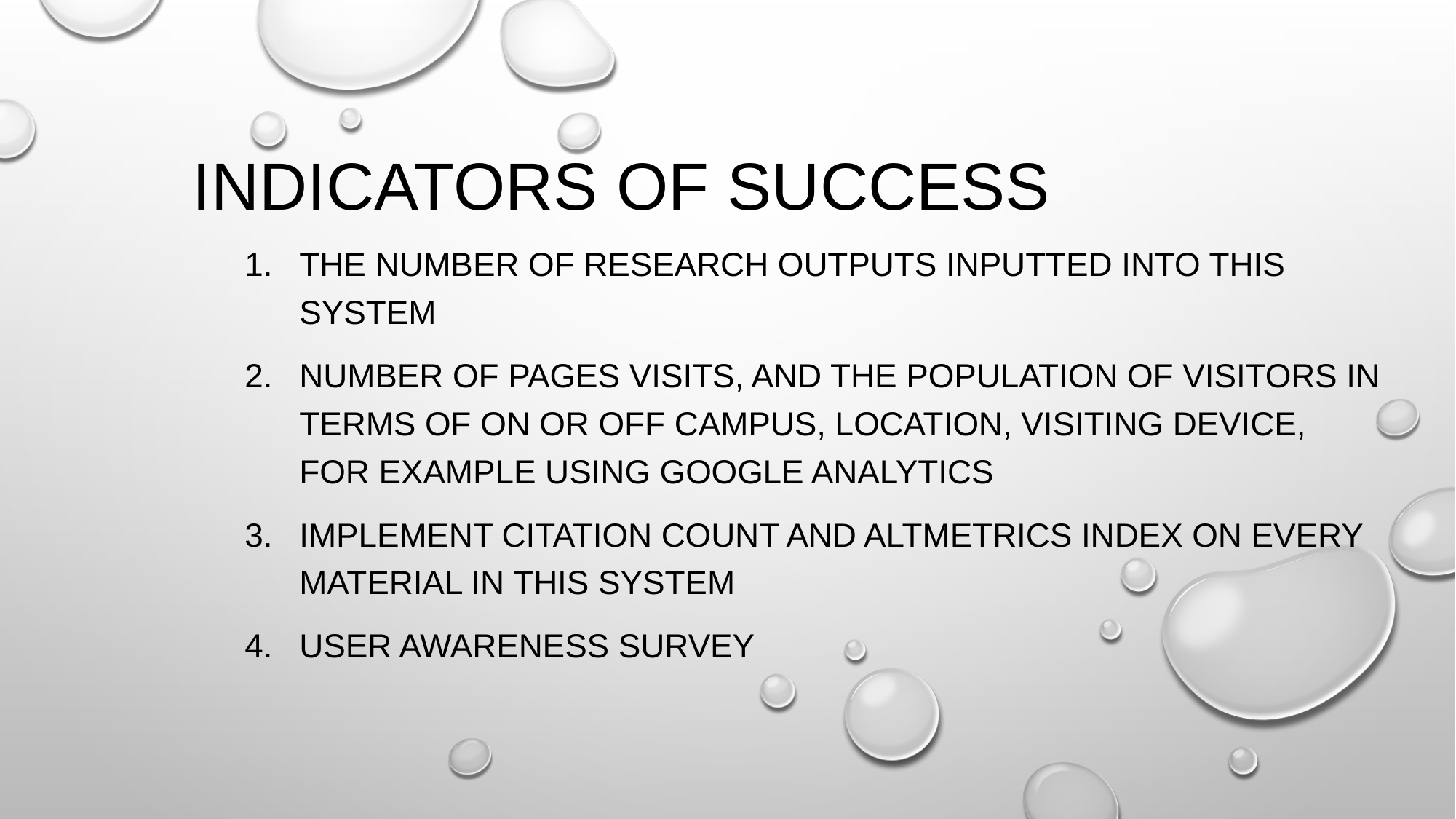

# Indicators of Success
The number of research outputs inputted into this system
Number of pages visits, and the population of visitors in terms of on or off campus, location, visiting device, for example using Google Analytics
Implement Citation count and AltmetriCs index on every material in this system
User awareness survey